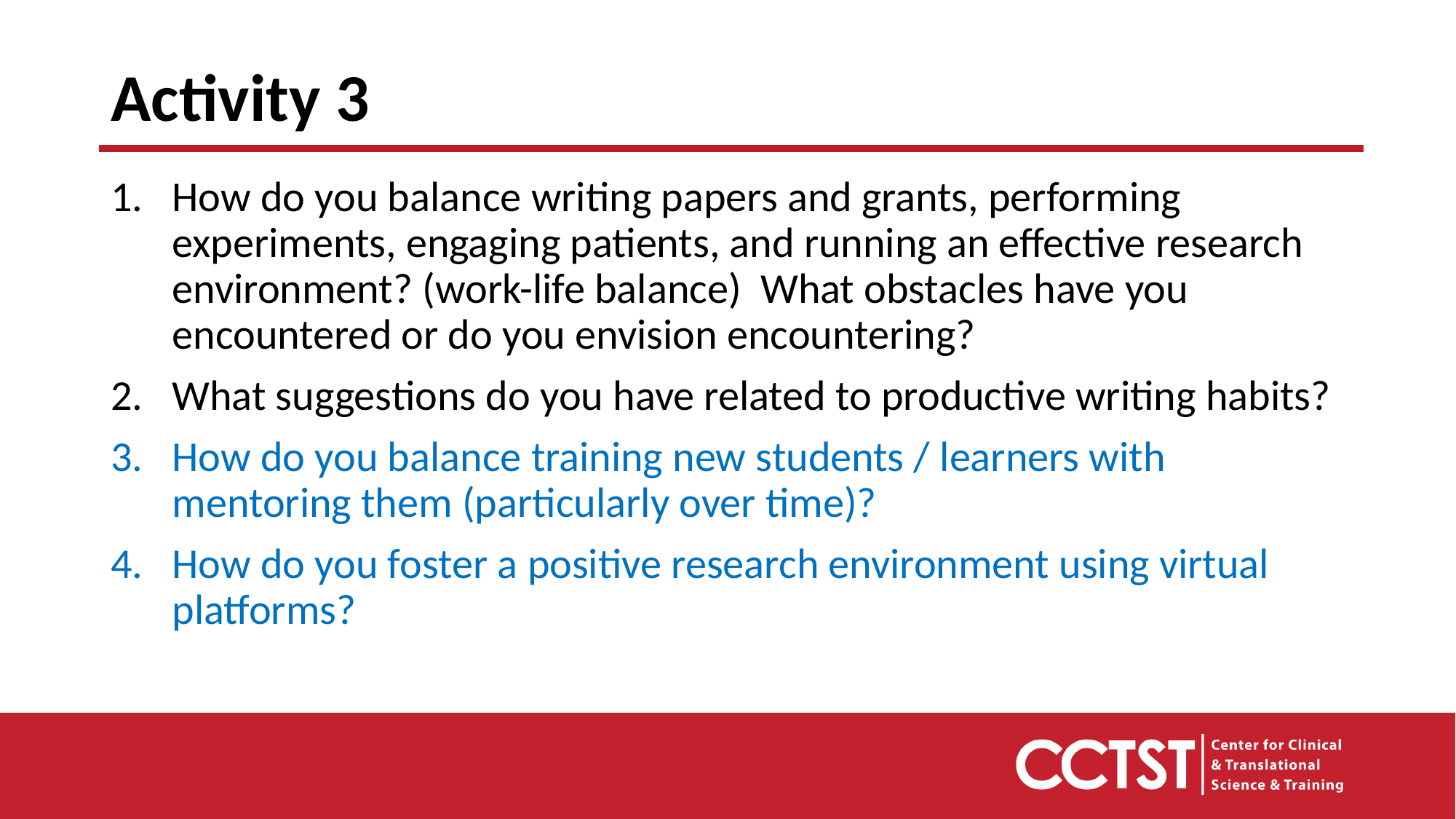

# Activity 3
How do you balance writing papers and grants, performing experiments, engaging patients, and running an effective research environment? (work-life balance)  What obstacles have you encountered or do you envision encountering?
What suggestions do you have related to productive writing habits?
How do you balance training new students / learners with mentoring them (particularly over time)?
How do you foster a positive research environment using virtual platforms?